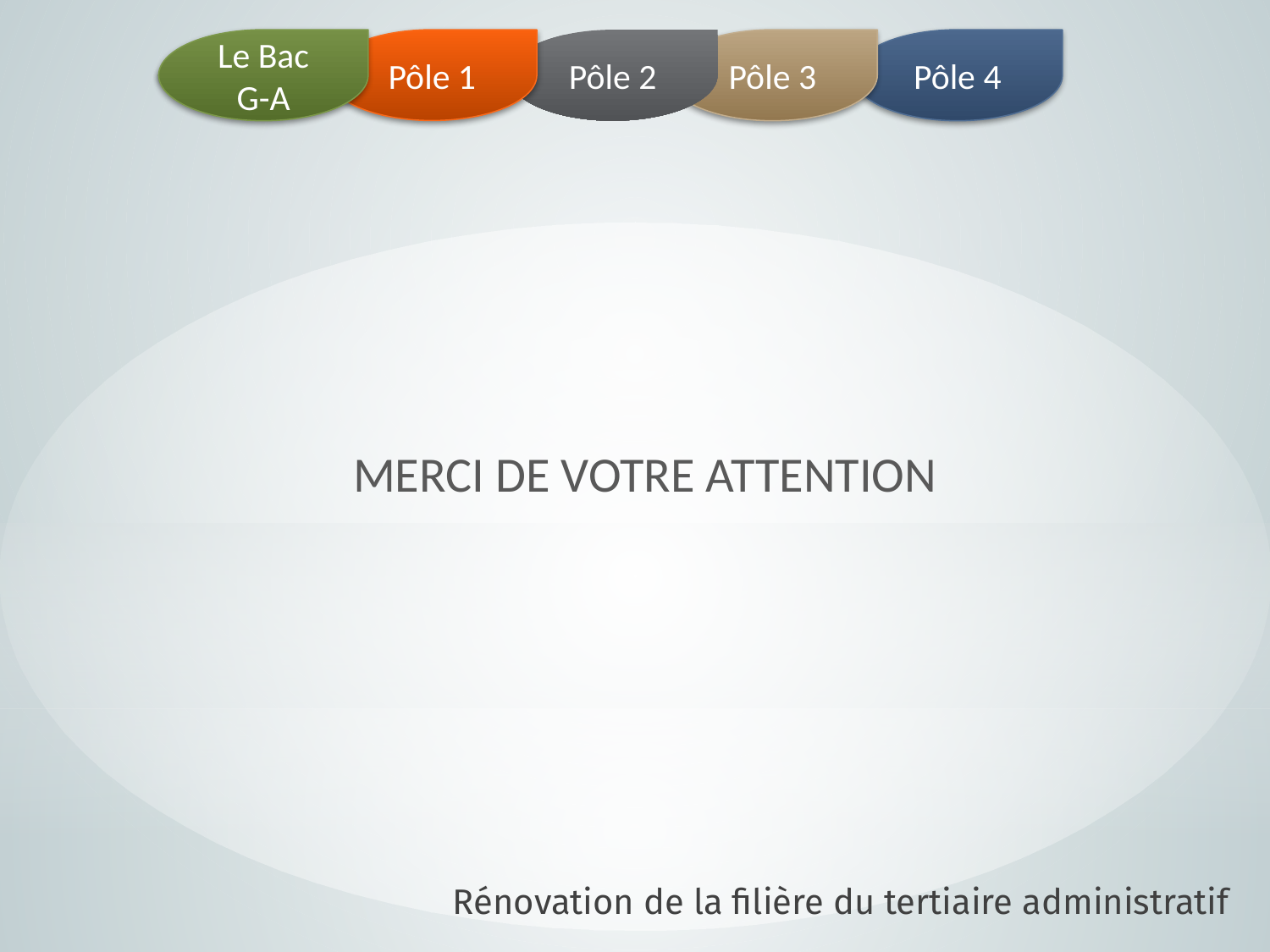

Pôle 4

Le Bac G-A
Pôle 1
Pôle 2
Pôle 3
MERCI DE VOTRE ATTENTION
Rénovation de la filière du tertiaire administratif